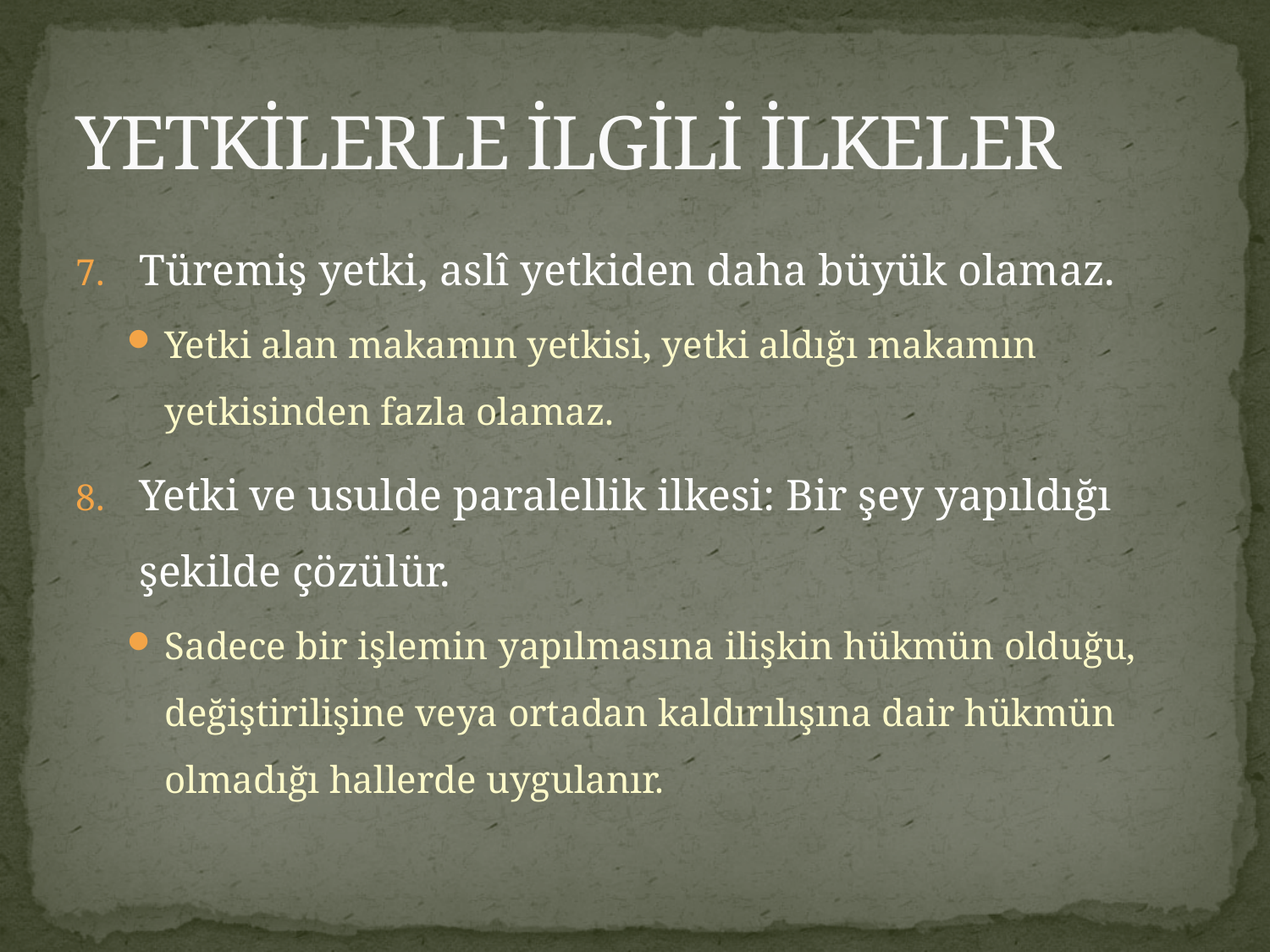

# YETKİLERLE İLGİLİ İLKELER
Türemiş yetki, aslî yetkiden daha büyük olamaz.
Yetki alan makamın yetkisi, yetki aldığı makamın yetkisinden fazla olamaz.
Yetki ve usulde paralellik ilkesi: Bir şey yapıldığı şekilde çözülür.
Sadece bir işlemin yapılmasına ilişkin hükmün olduğu, değiştirilişine veya ortadan kaldırılışına dair hükmün olmadığı hallerde uygulanır.